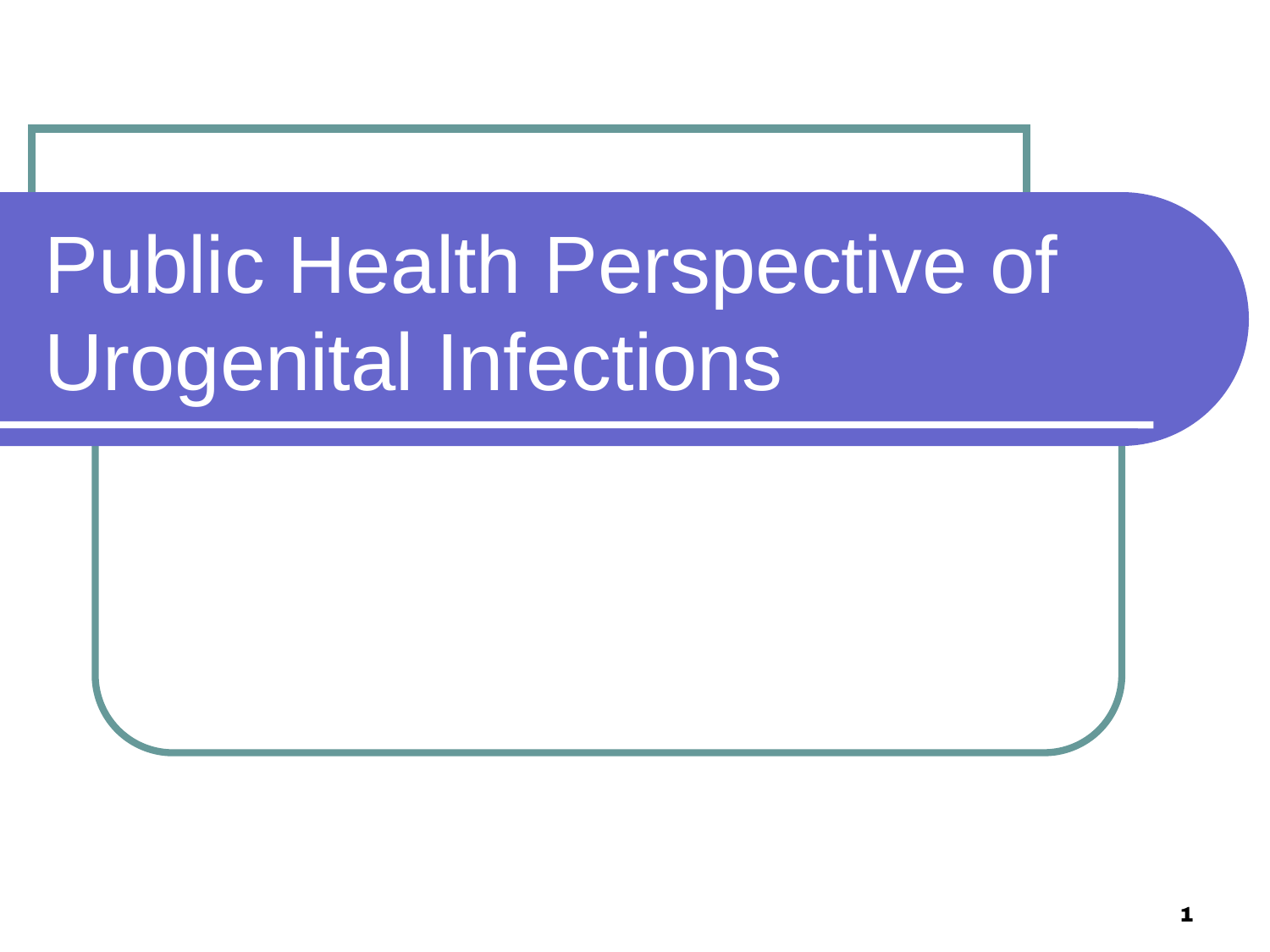

# Public Health Perspective of Urogenital Infections

1